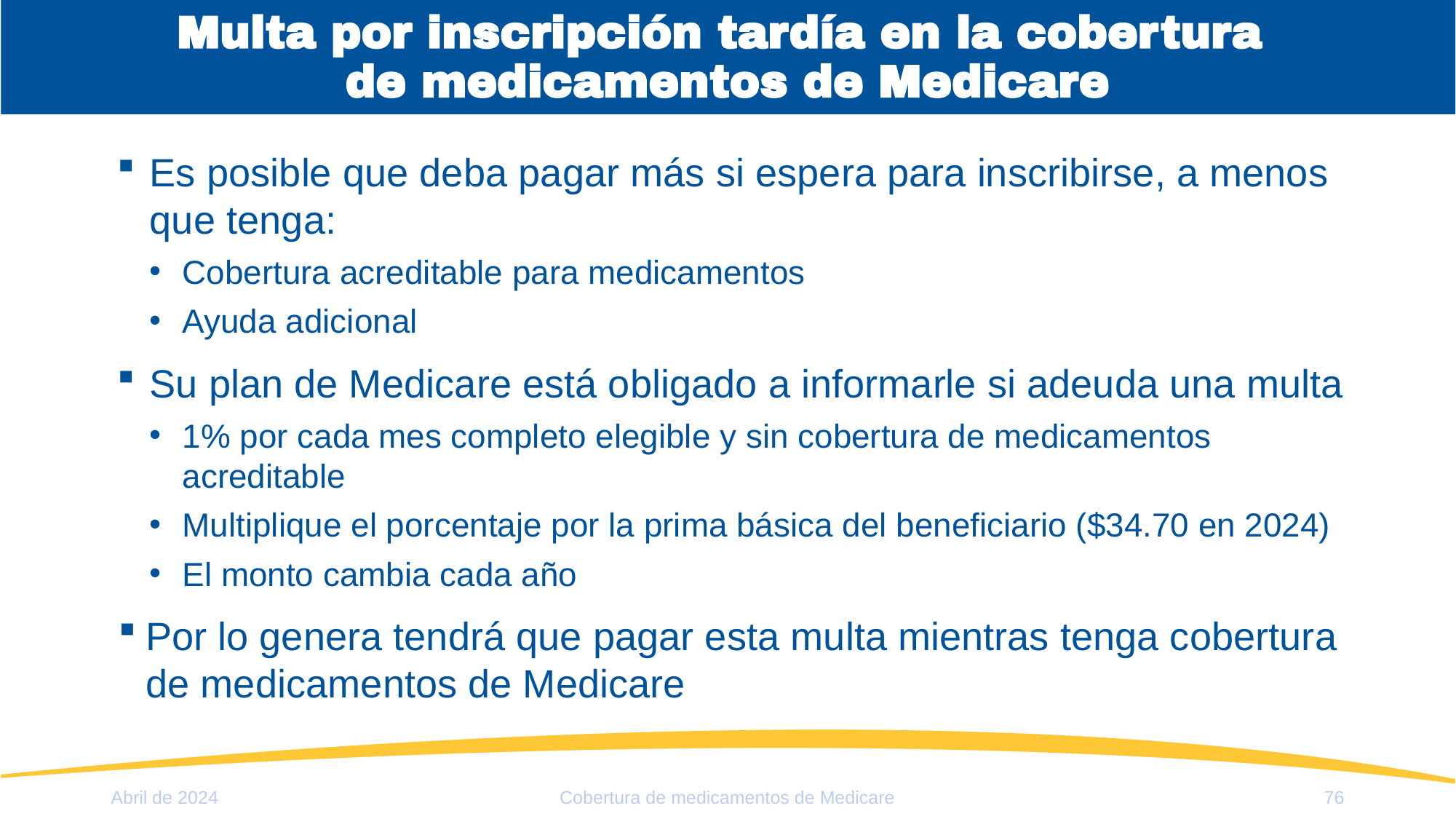

# Multa por inscripción tardía en la cobertura de medicamentos de Medicare
Es posible que deba pagar más si espera para inscribirse, a menos que tenga:
Cobertura acreditable para medicamentos
Ayuda adicional
Su plan de Medicare está obligado a informarle si adeuda una multa
1% por cada mes completo elegible y sin cobertura de medicamentos acreditable
Multiplique el porcentaje por la prima básica del beneficiario ($34.70 en 2024)
El monto cambia cada año
Por lo genera tendrá que pagar esta multa mientras tenga cobertura de medicamentos de Medicare
Abril de 2024
Cobertura de medicamentos de Medicare
76